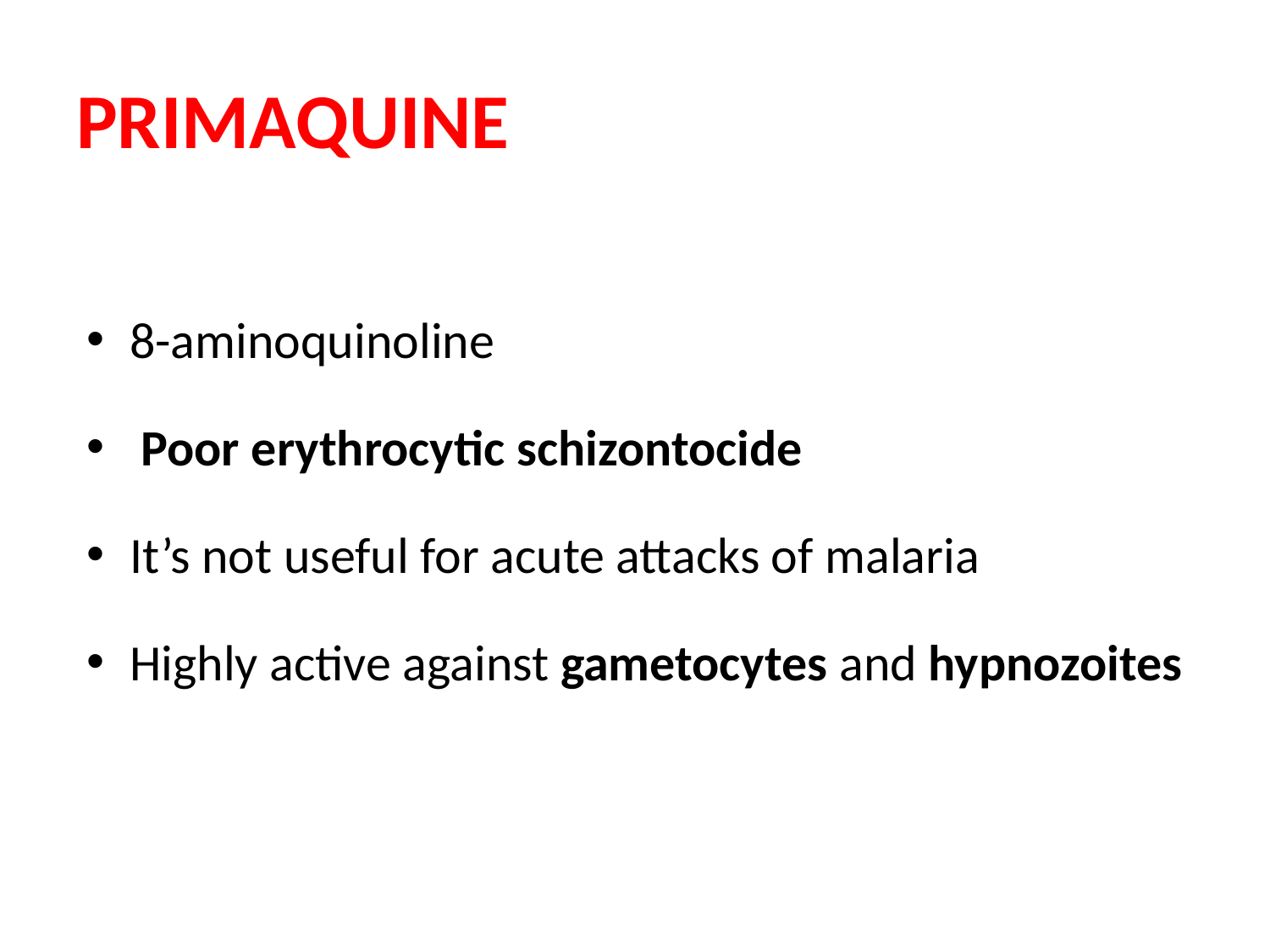

# PRIMAQUINE
8-aminoquinoline
 Poor erythrocytic schizontocide
It’s not useful for acute attacks of malaria
Highly active against gametocytes and hypnozoites